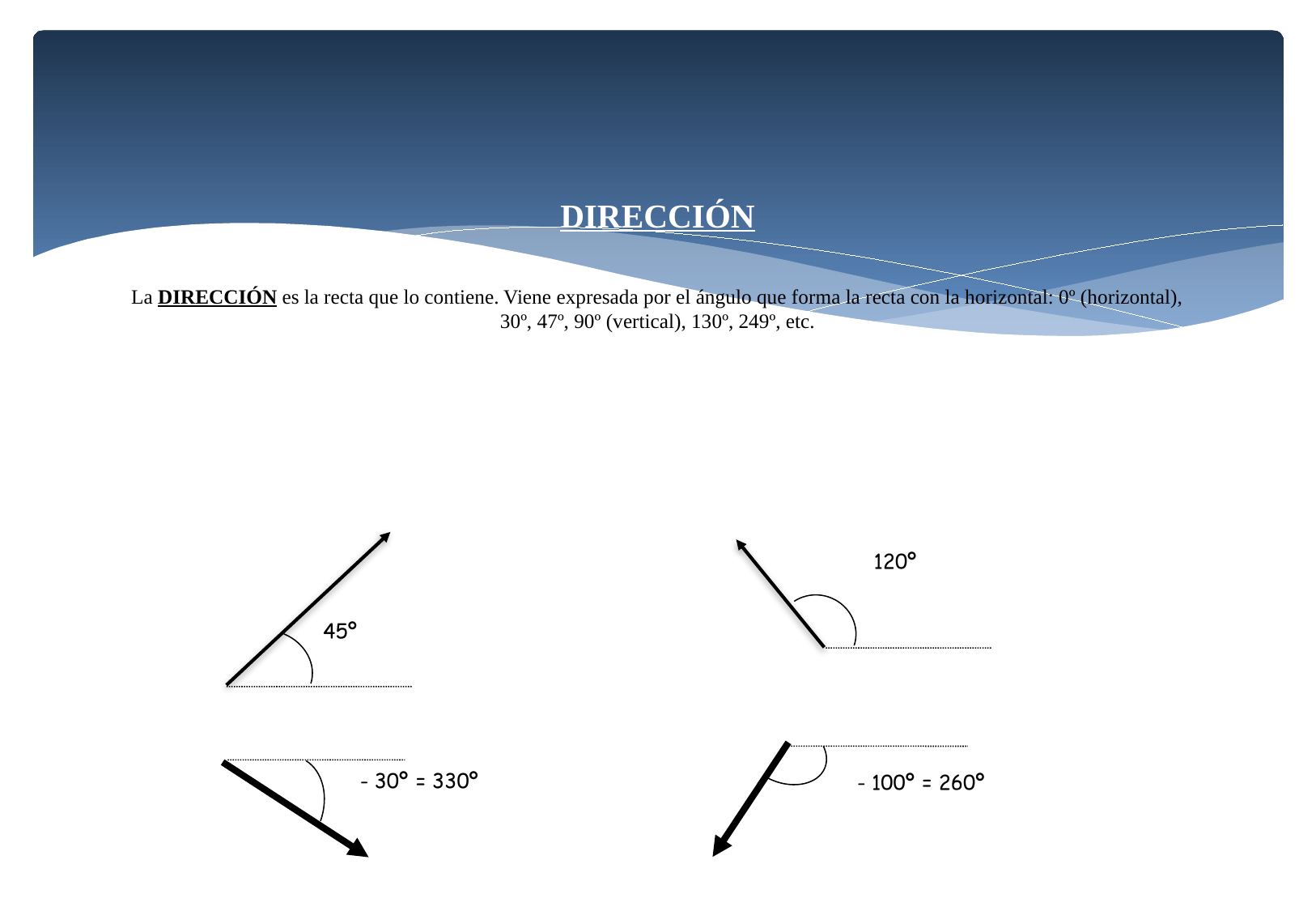

# DIRECCIÓN La DIRECCIÓN es la recta que lo contiene. Viene expresada por el ángulo que forma la recta con la horizontal: 0º (horizontal), 30º, 47º, 90º (vertical), 130º, 249º, etc.

45º

120º

- 100º = 260º

- 30º = 330º